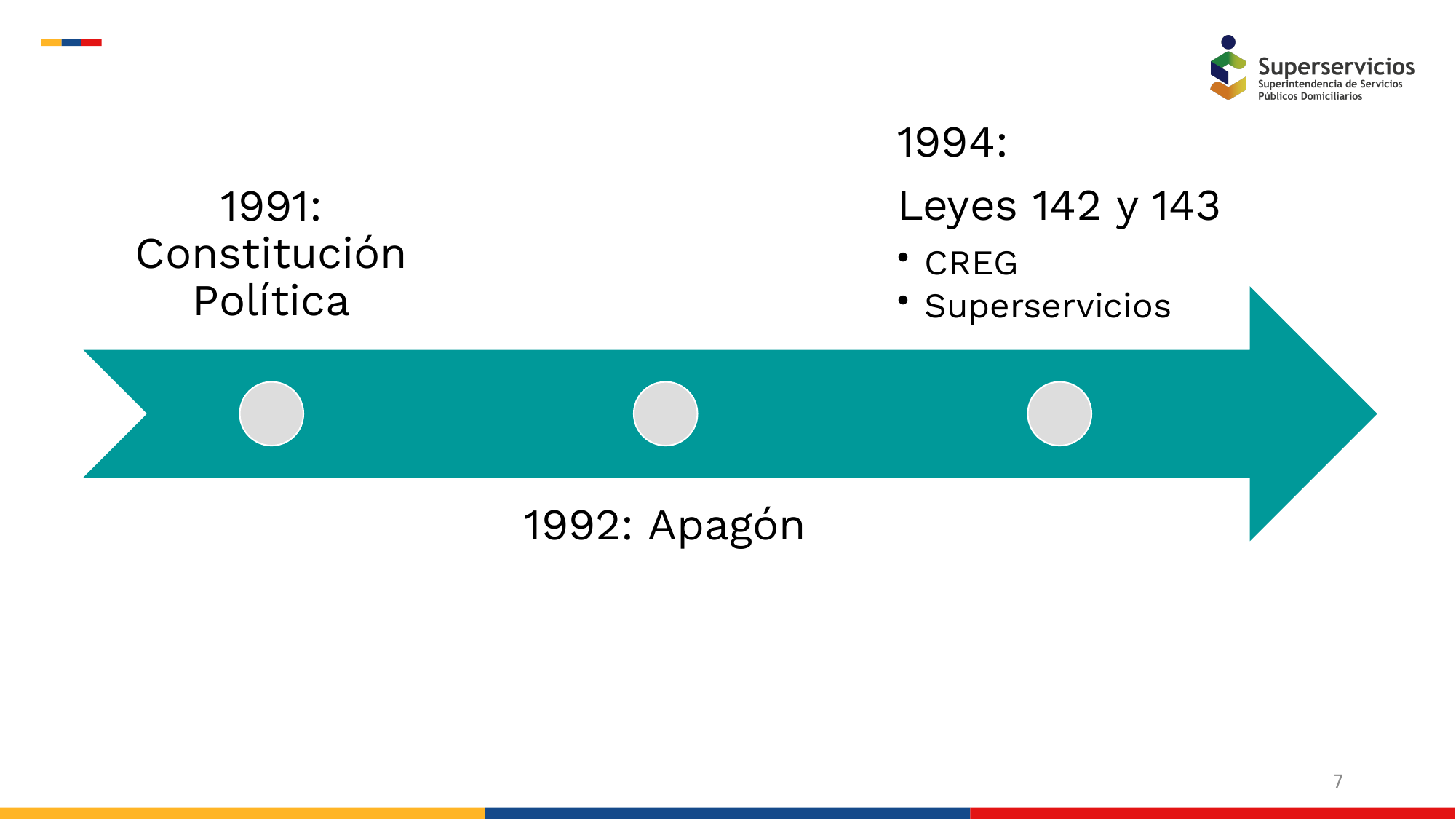

1991: Constitución Política
1992: Apagón
1994:
Leyes 142 y 143
CREG
Superservicios
7